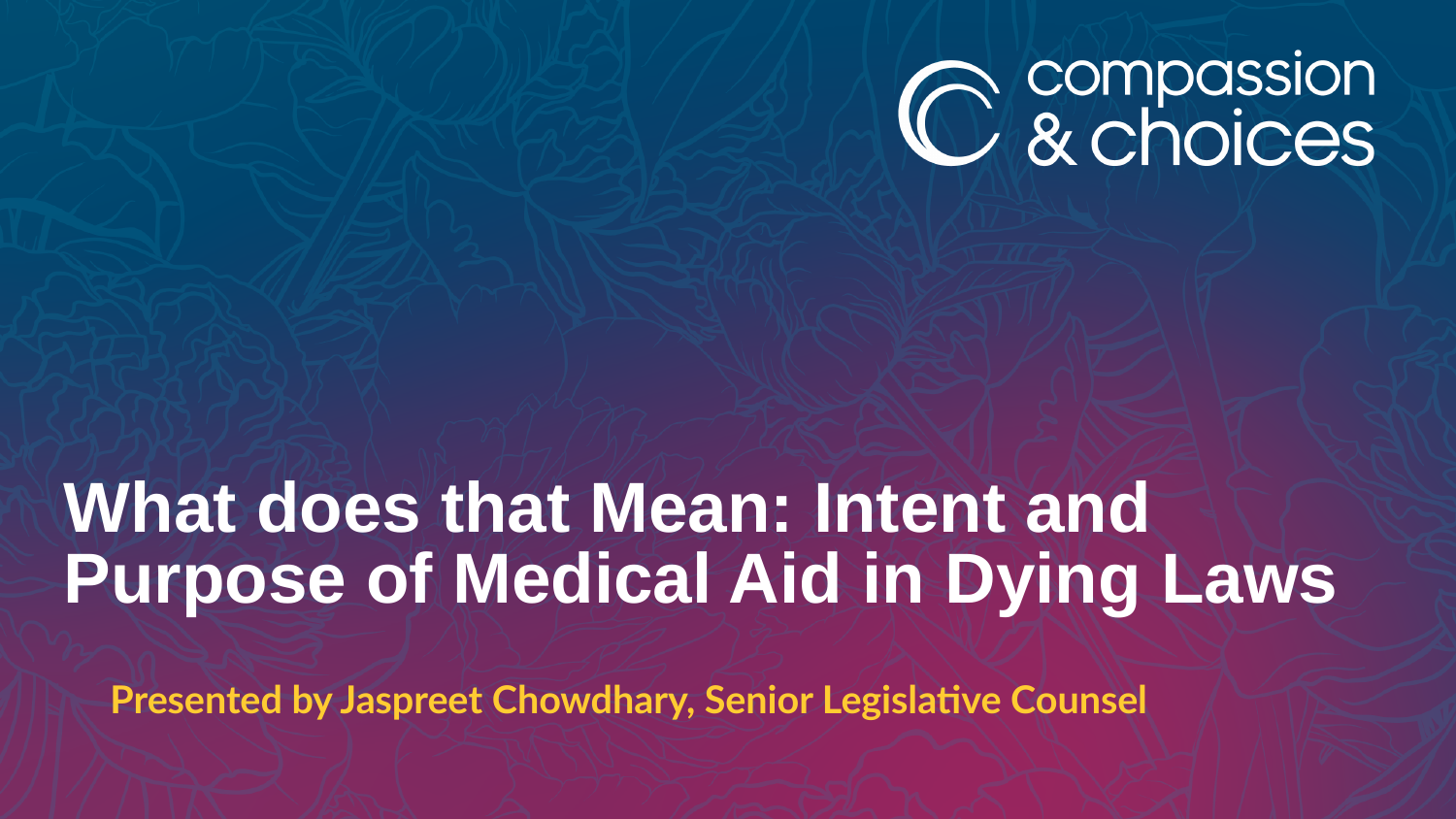

# What does that Mean: Intent and Purpose of Medical Aid in Dying Laws

     Presented by Jaspreet Chowdhary, Senior Legislative Counsel